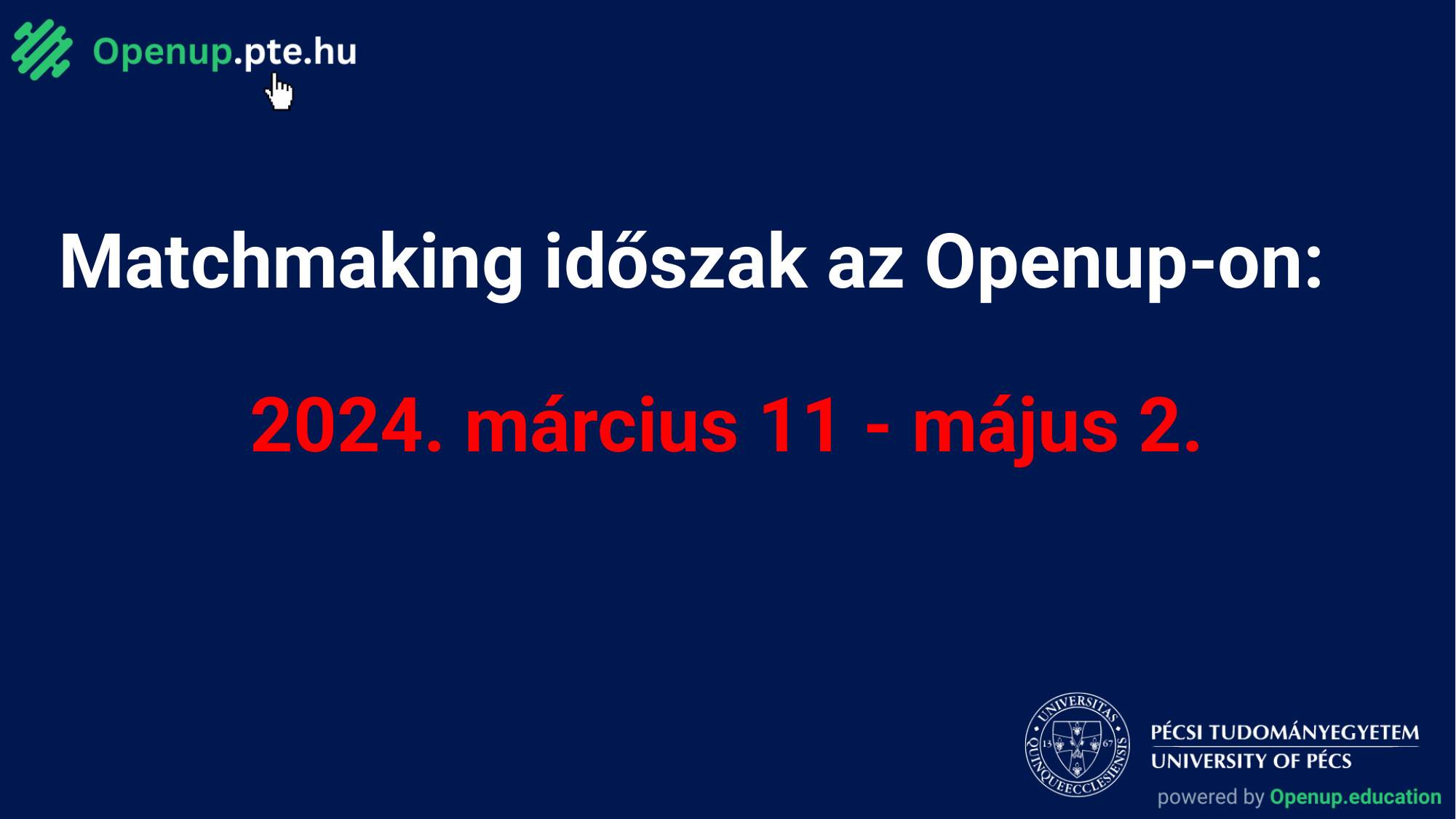

Matchmaking időszak az Openup-on:

2024. március 11 - május 2.